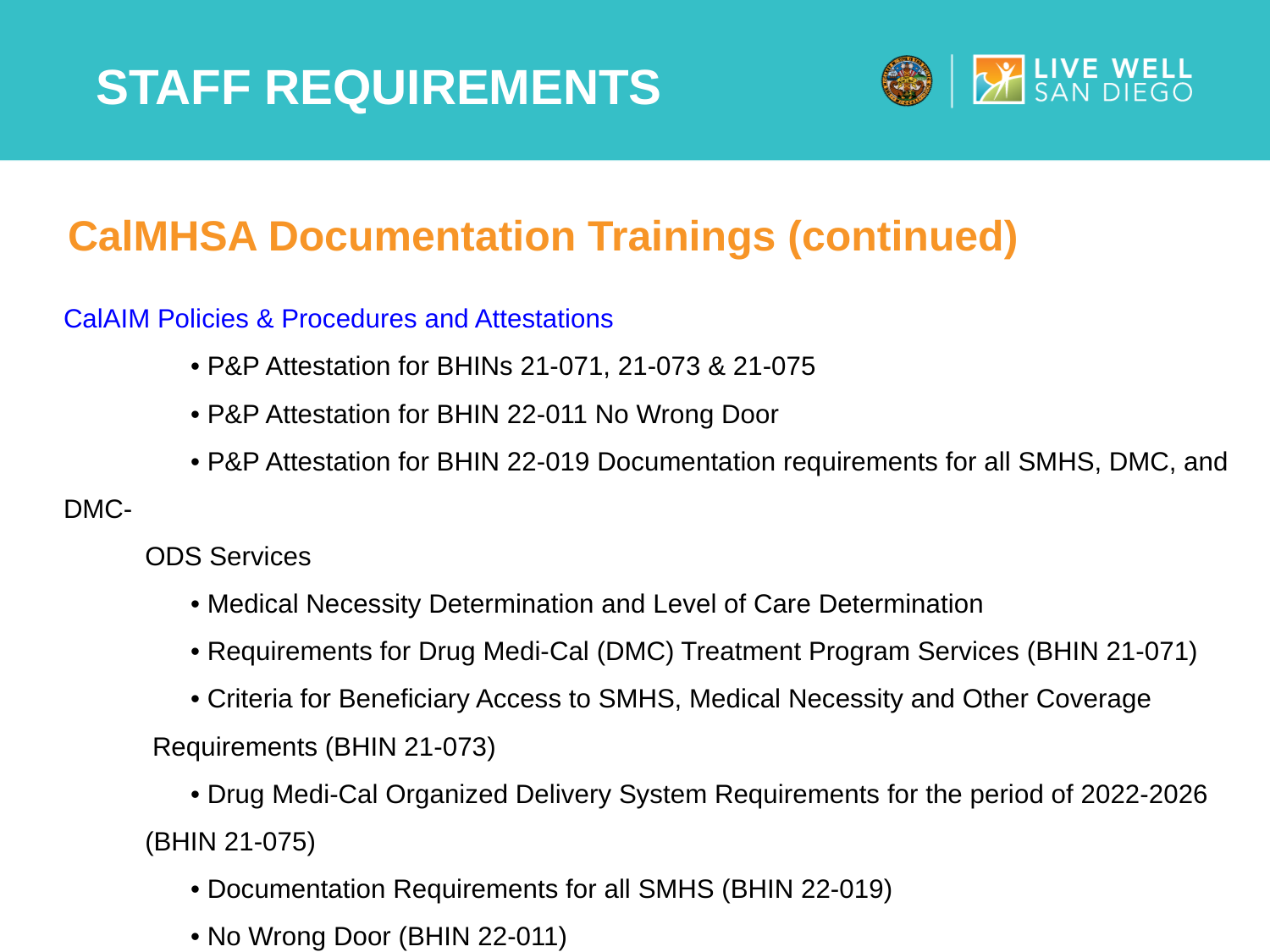

# Staff Requirements
CalMHSA Documentation Trainings (continued)
CalAIM Policies & Procedures and Attestations
	• P&P Attestation for BHINs 21-071, 21-073 & 21-075
	• P&P Attestation for BHIN 22-011 No Wrong Door
	• P&P Attestation for BHIN 22-019 Documentation requirements for all SMHS, DMC, and DMC-
           ODS Services
	• Medical Necessity Determination and Level of Care Determination
	• Requirements for Drug Medi-Cal (DMC) Treatment Program Services (BHIN 21-071)
	• Criteria for Beneficiary Access to SMHS, Medical Necessity and Other Coverage
            Requirements (BHIN 21-073)
	• Drug Medi-Cal Organized Delivery System Requirements for the period of 2022-2026
           (BHIN 21-075)
	• Documentation Requirements for all SMHS (BHIN 22-019)
	• No Wrong Door (BHIN 22-011)